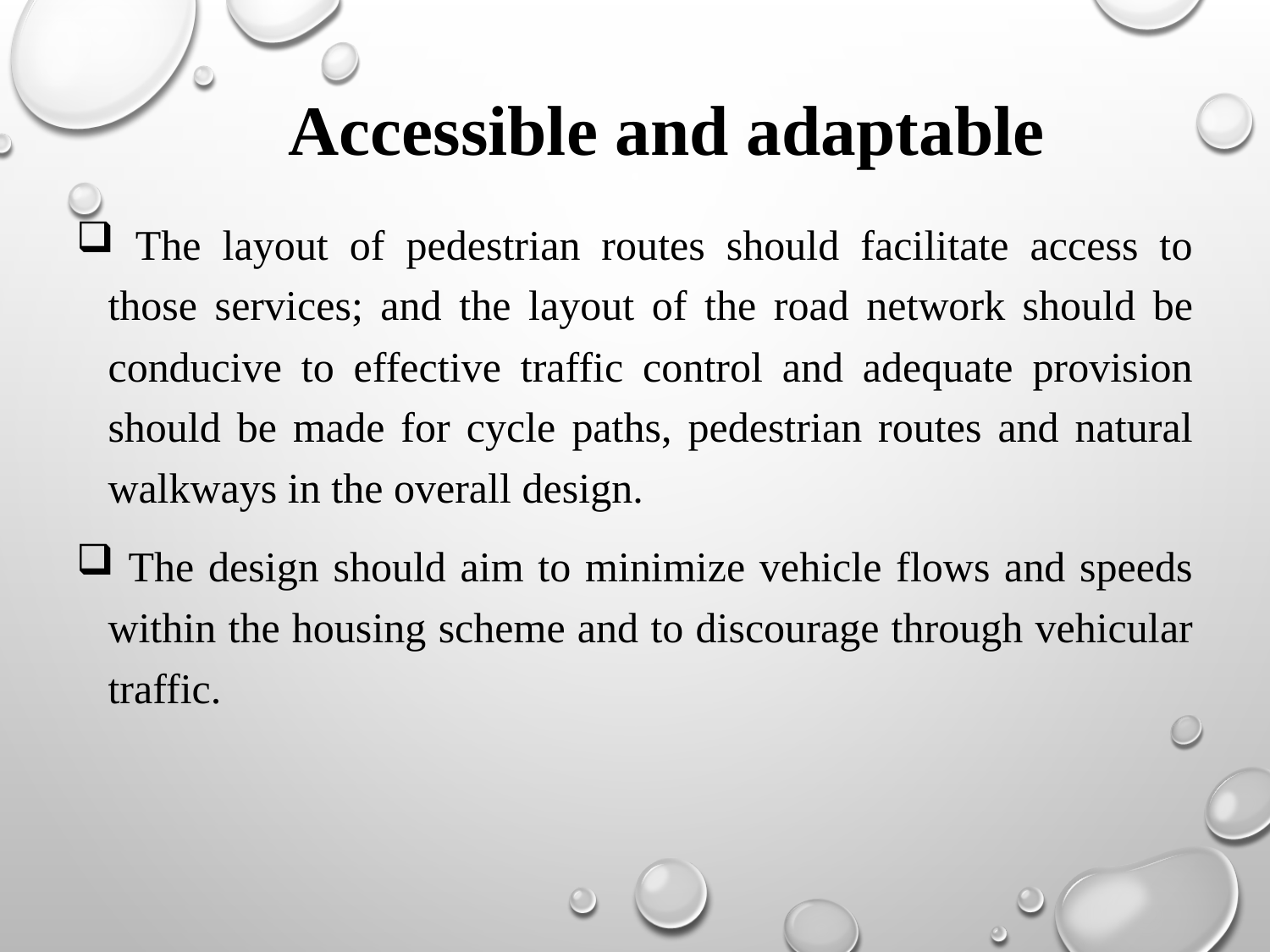

# Accessible and adaptable
 The layout of pedestrian routes should facilitate access to those services; and the layout of the road network should be conducive to effective traffic control and adequate provision should be made for cycle paths, pedestrian routes and natural walkways in the overall design.
 The design should aim to minimize vehicle flows and speeds within the housing scheme and to discourage through vehicular traffic.